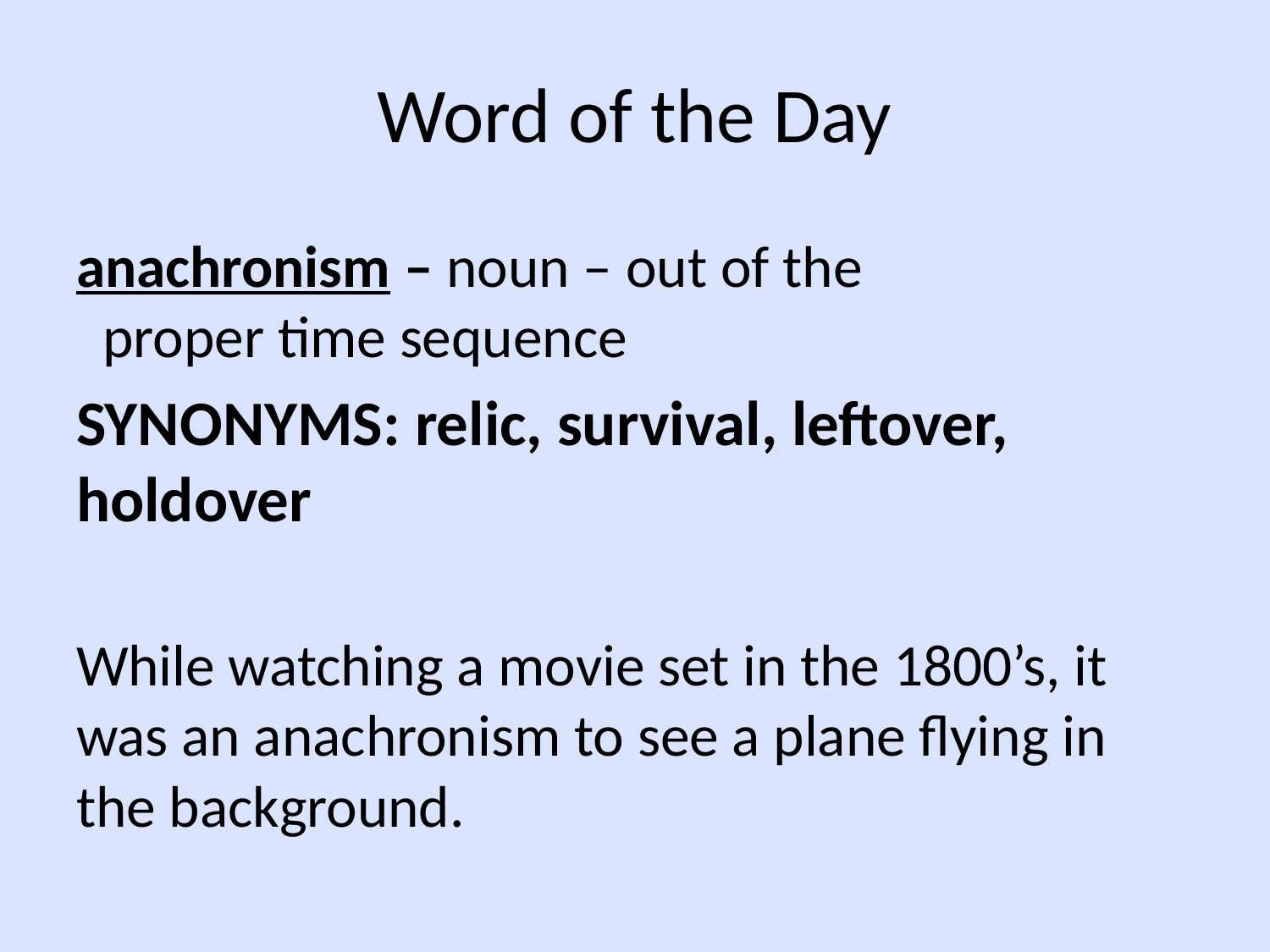

# Word of the Day
anachronism – noun – out of the 		                  proper time sequence
SYNONYMS: relic, survival, leftover, holdover

While watching a movie set in the 1800’s, it was an anachronism to see a plane flying in the background.